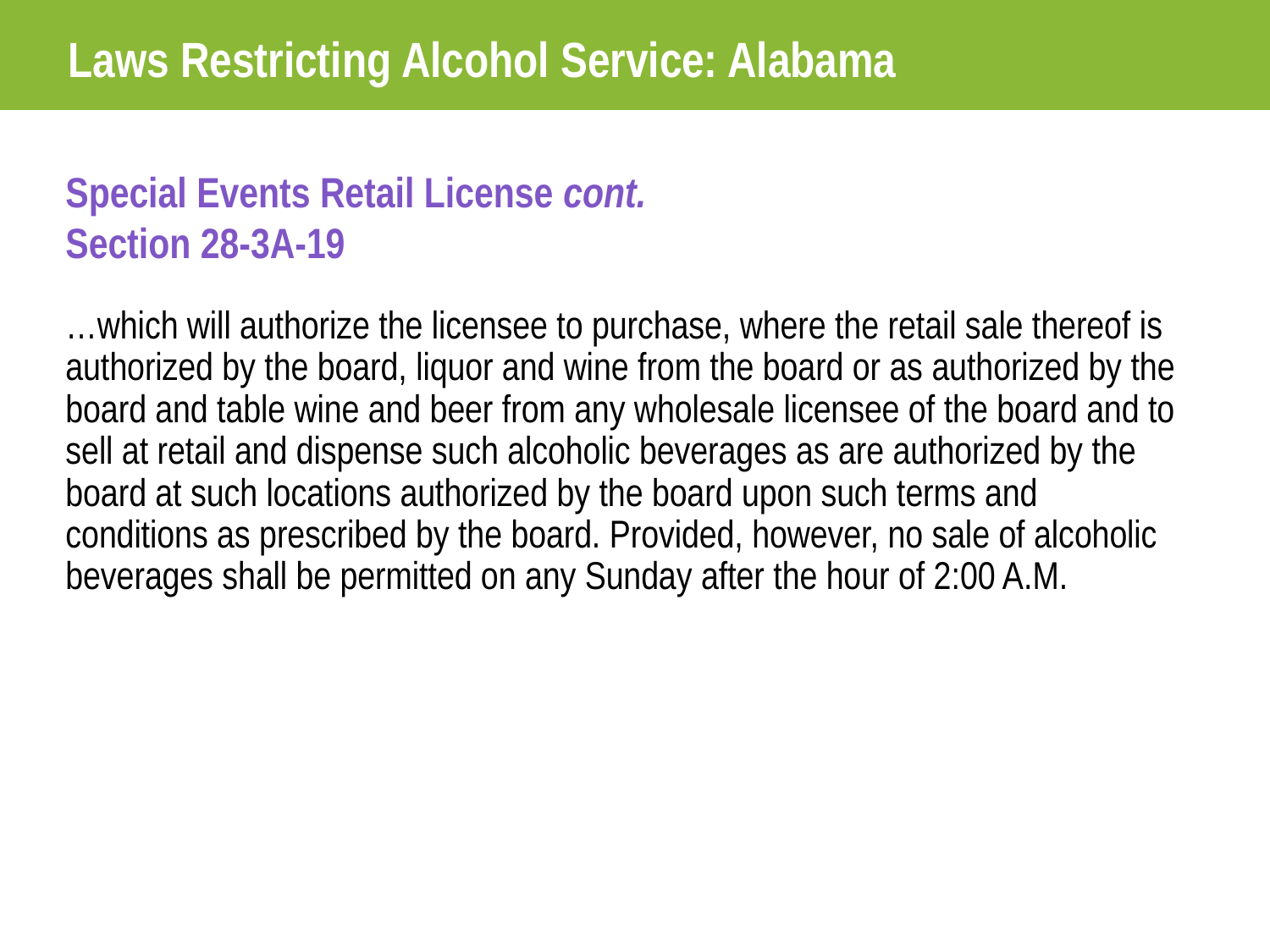

Laws Restricting Alcohol Service: Alabama
Special Events Retail License cont.
Section 28-3A-19
…which will authorize the licensee to purchase, where the retail sale thereof is authorized by the board, liquor and wine from the board or as authorized by the board and table wine and beer from any wholesale licensee of the board and to sell at retail and dispense such alcoholic beverages as are authorized by the board at such locations authorized by the board upon such terms and conditions as prescribed by the board. Provided, however, no sale of alcoholic beverages shall be permitted on any Sunday after the hour of 2:00 A.M.